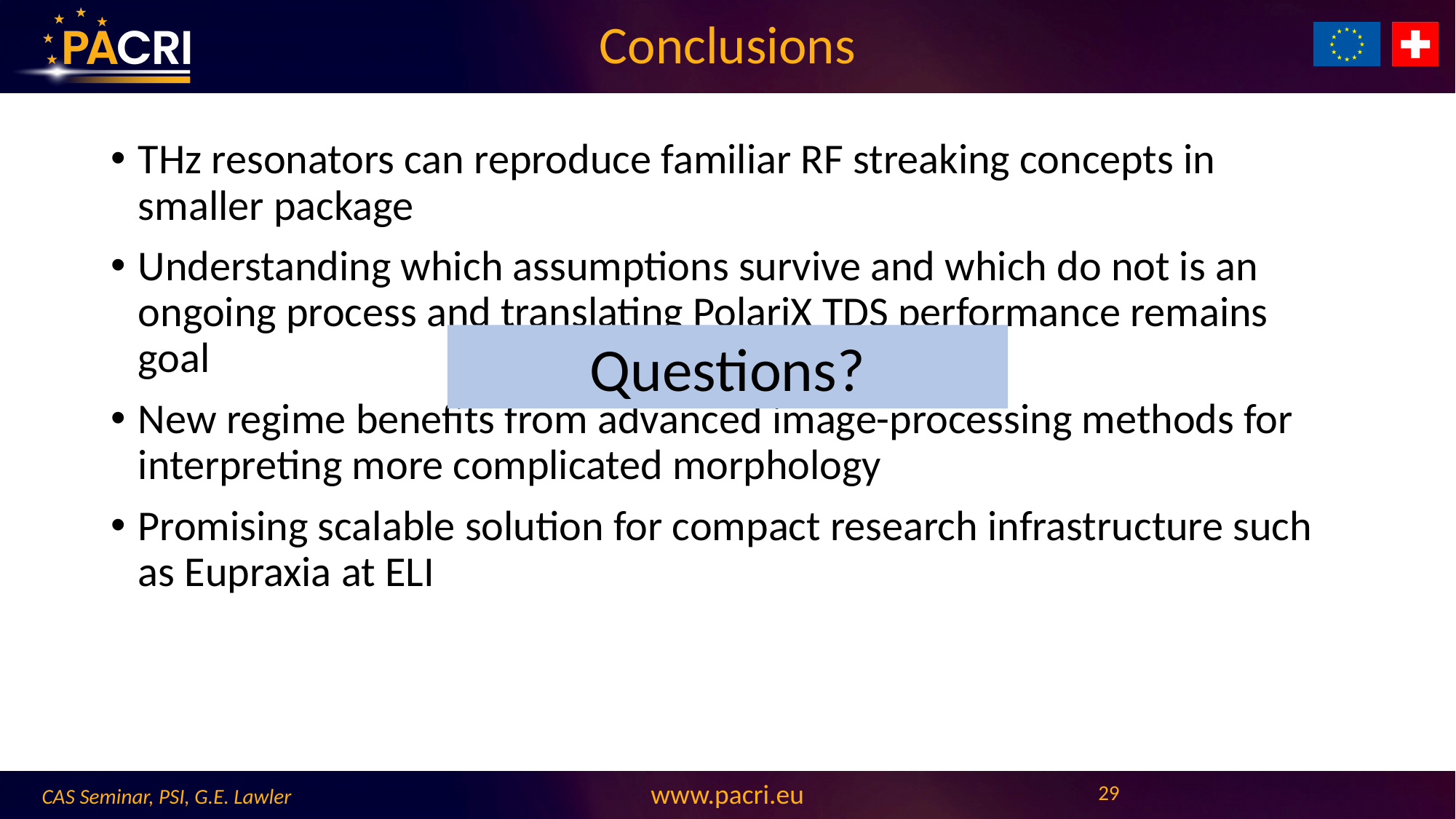

# Conclusions
THz resonators can reproduce familiar RF streaking concepts in smaller package
Understanding which assumptions survive and which do not is an ongoing process and translating PolariX TDS performance remains goal
New regime benefits from advanced image-processing methods for interpreting more complicated morphology
Promising scalable solution for compact research infrastructure such as Eupraxia at ELI
Questions?
29